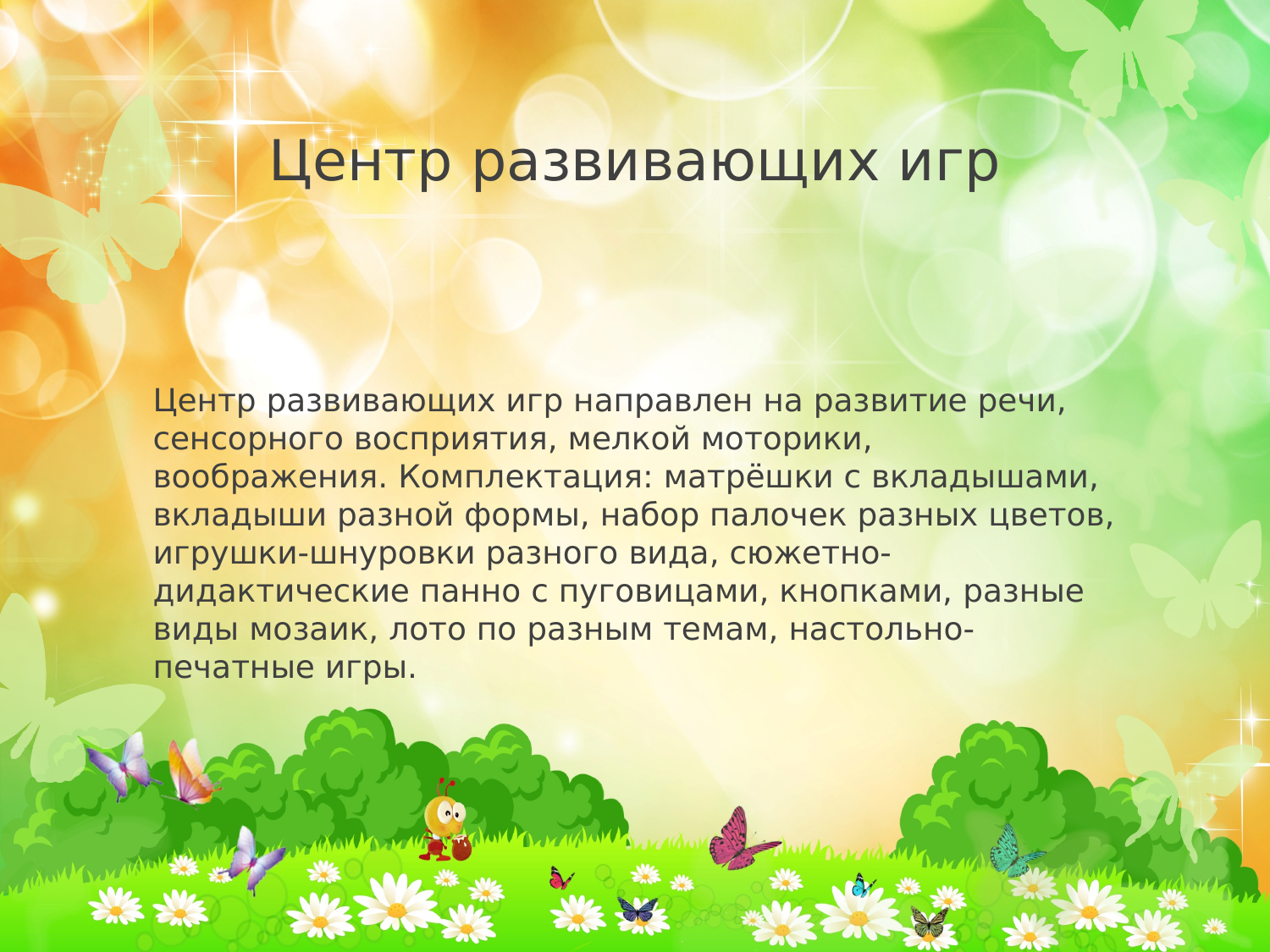

# Центр развивающих игр
Центр развивающих игр направлен на развитие речи, сенсорного восприятия, мелкой моторики, воображения. Комплектация: матрёшки с вкладышами, вкладыши разной формы, набор палочек разных цветов, игрушки-шнуровки разного вида, сюжетно-дидактические панно с пуговицами, кнопками, разные виды мозаик, лото по разным темам, настольно-печатные игры.